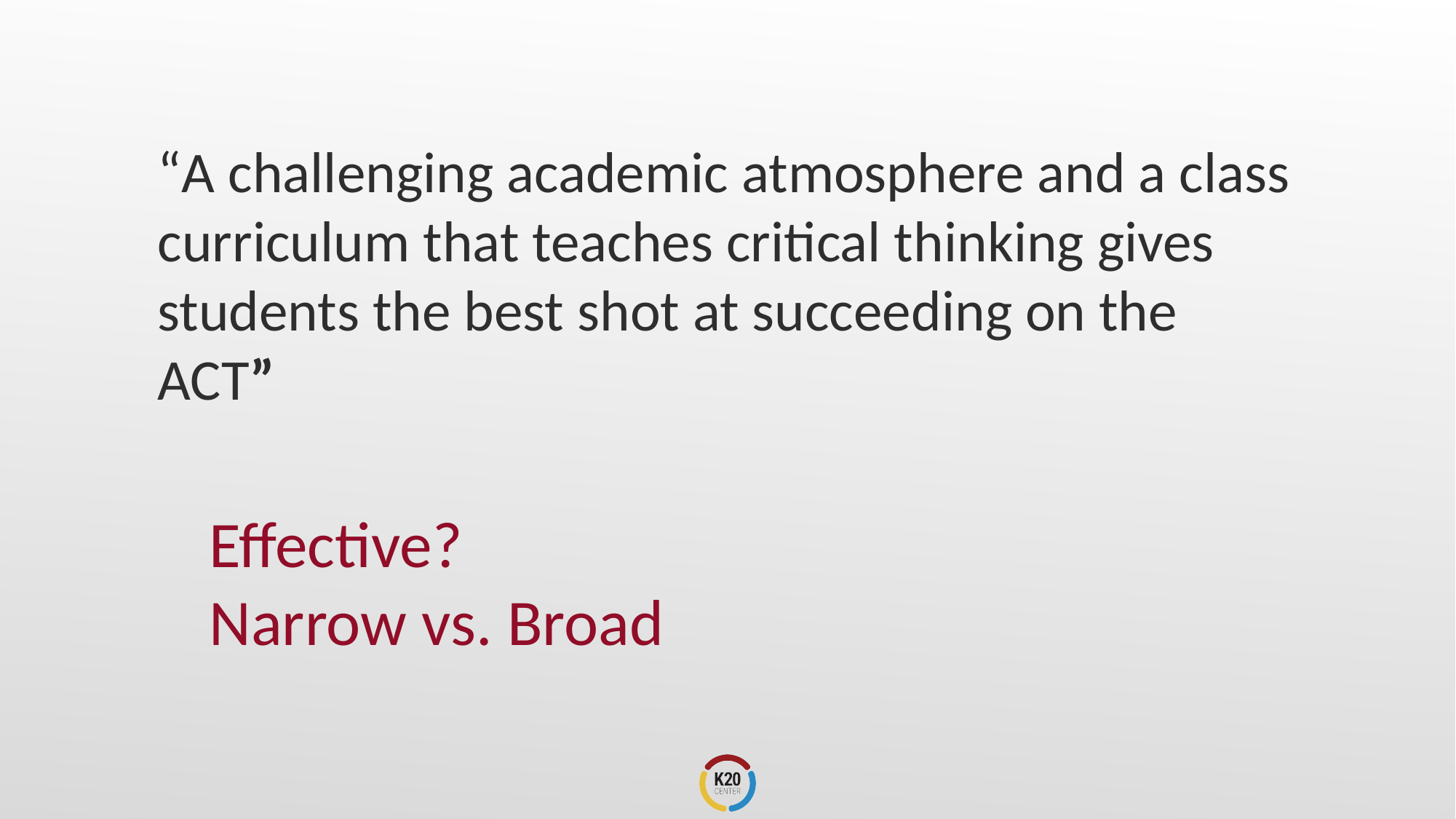

“A challenging academic atmosphere and a class curriculum that teaches critical thinking gives students the best shot at succeeding on the ACT”
# Effective? Narrow vs. Broad